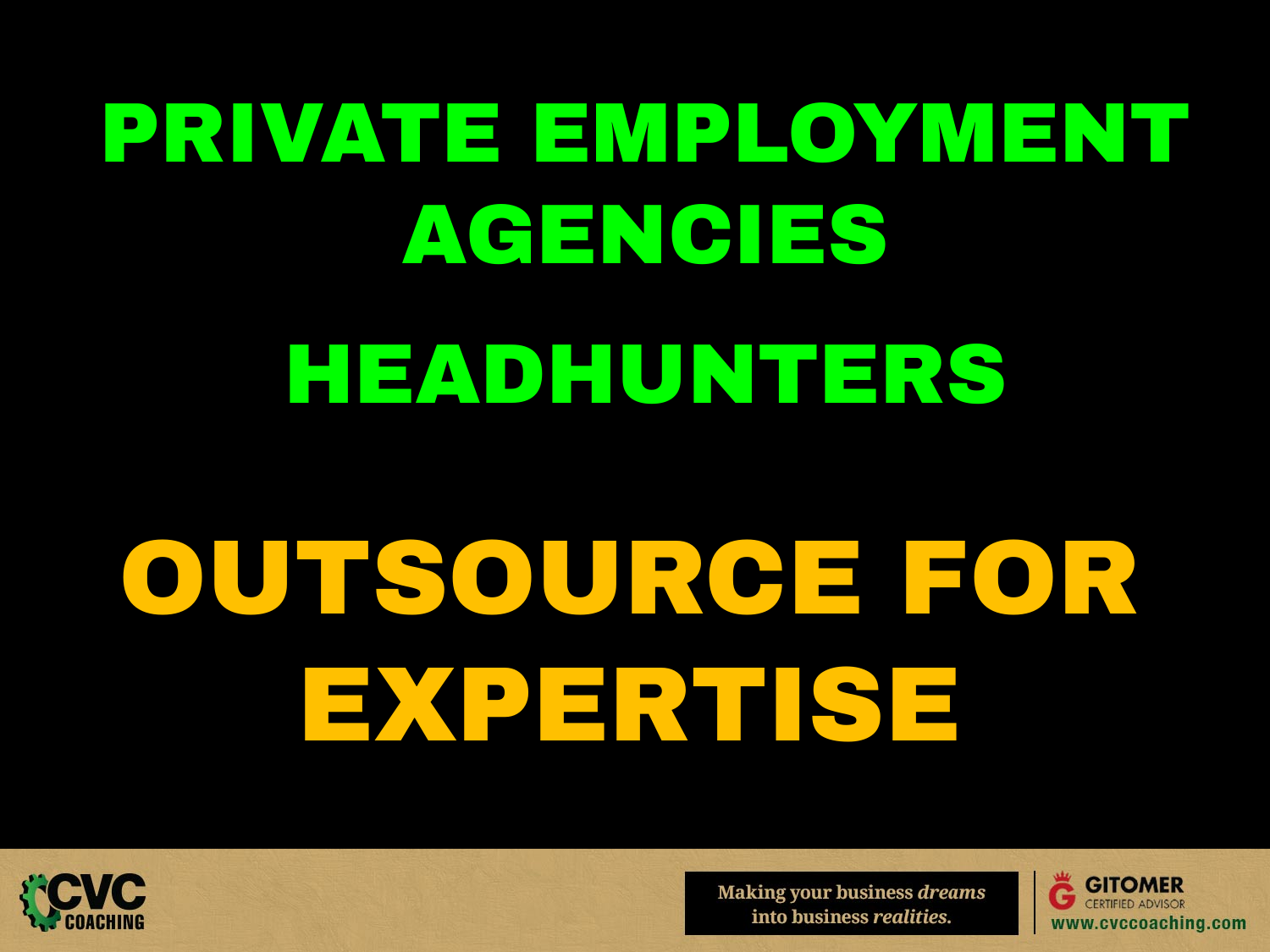

PRIVATE EMPLOYMENT AGENCIES

HEADHUNTERS
OUTSOURCE FOR
EXPERTISE